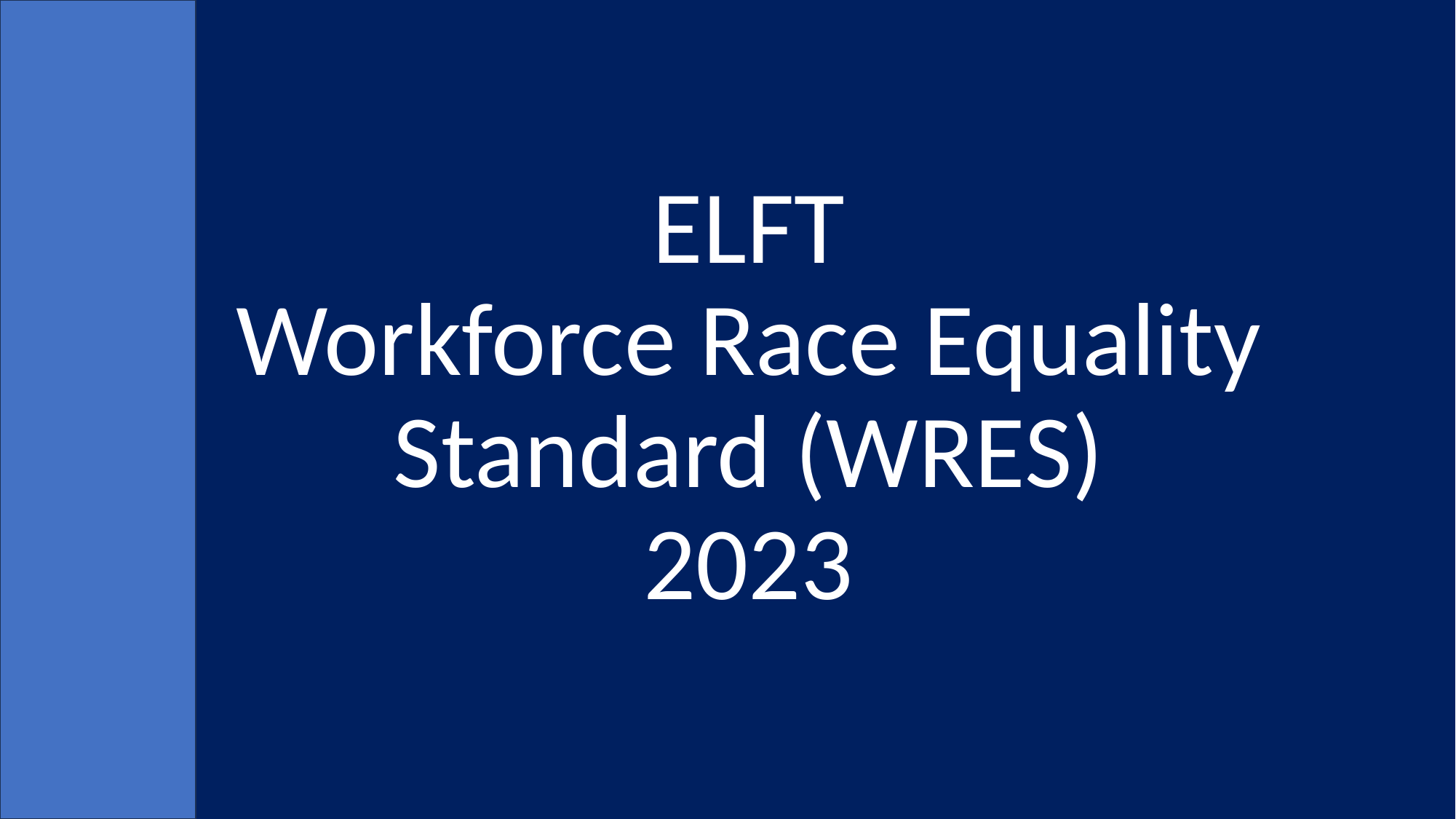

# ELFT Workforce Race Equality Standard (WRES) 2023